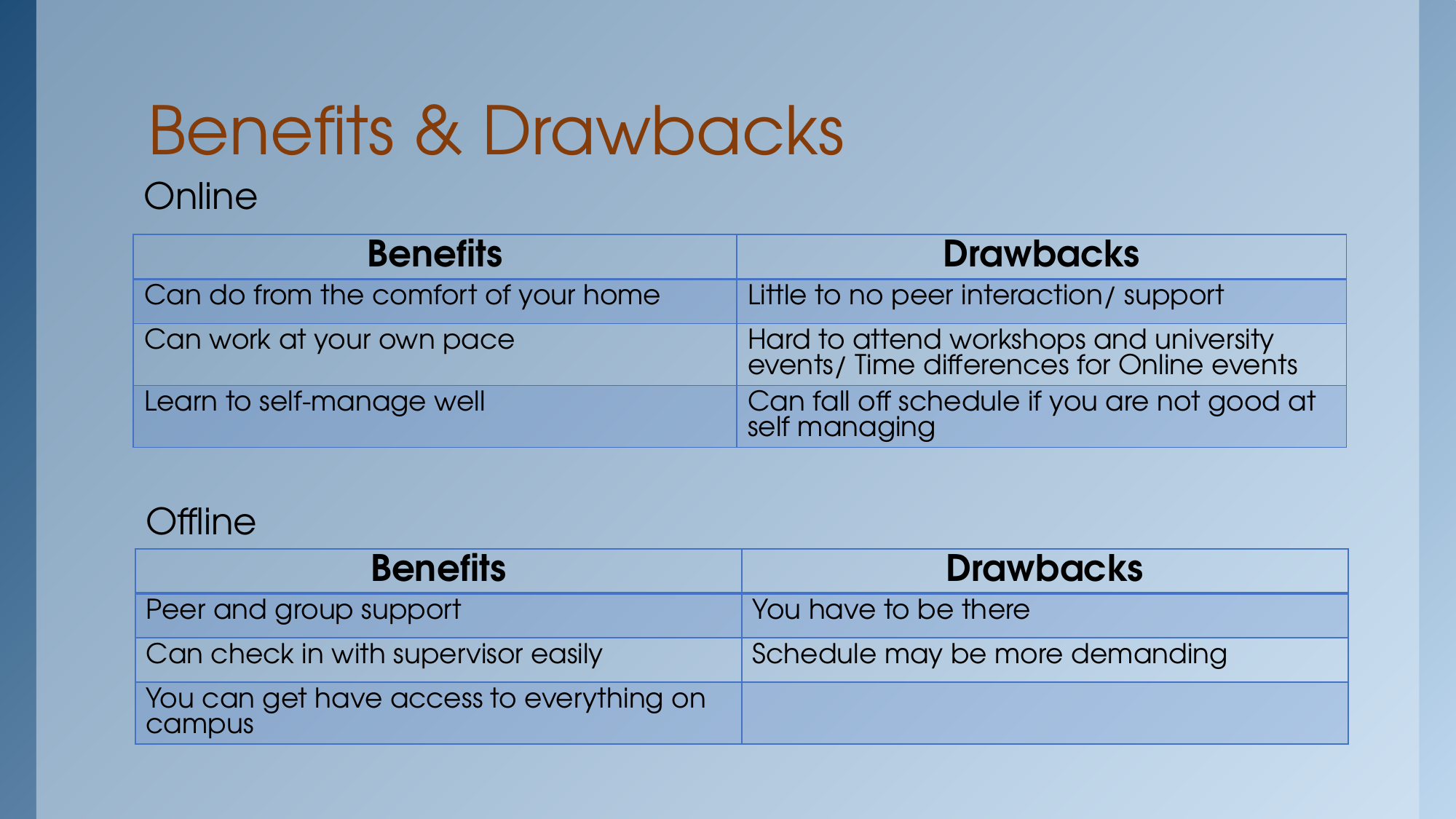

# Benefits & Drawbacks
Online
| Benefits | Drawbacks |
| --- | --- |
| Can do from the comfort of your home | Little to no peer interaction/ support |
| Can work at your own pace | Hard to attend workshops and university events/ Time differences for Online events |
| Learn to self-manage well | Can fall off schedule if you are not good at self managing |
Offline
| Benefits | Drawbacks |
| --- | --- |
| Peer and group support | You have to be there |
| Can check in with supervisor easily | Schedule may be more demanding |
| You can get have access to everything on campus |  |